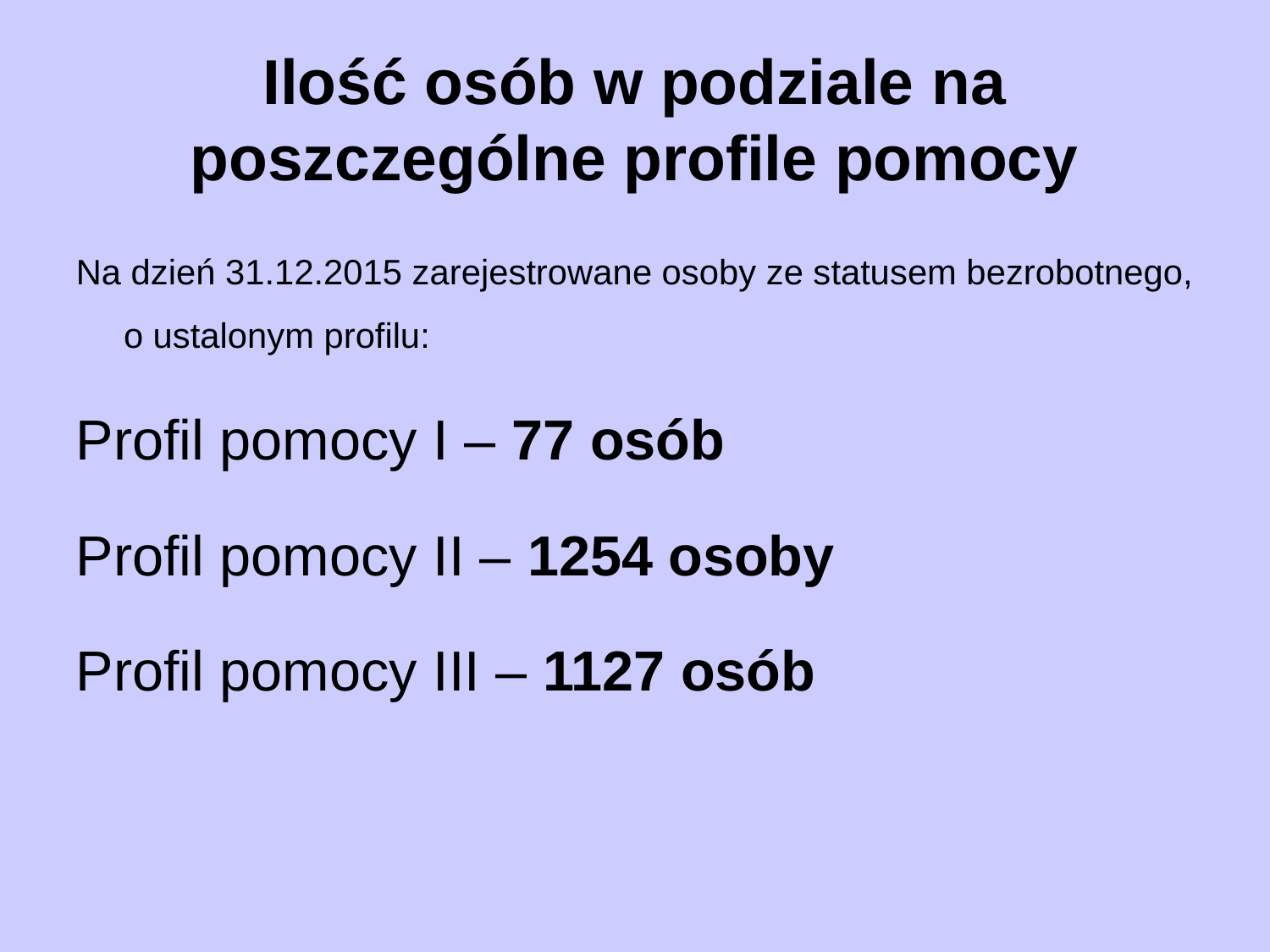

# Ilość osób w podziale na poszczególne profile pomocy
Na dzień 31.12.2015 zarejestrowane osoby ze statusem bezrobotnego, o ustalonym profilu:
Profil pomocy I – 77 osób
Profil pomocy II – 1254 osoby
Profil pomocy III – 1127 osób